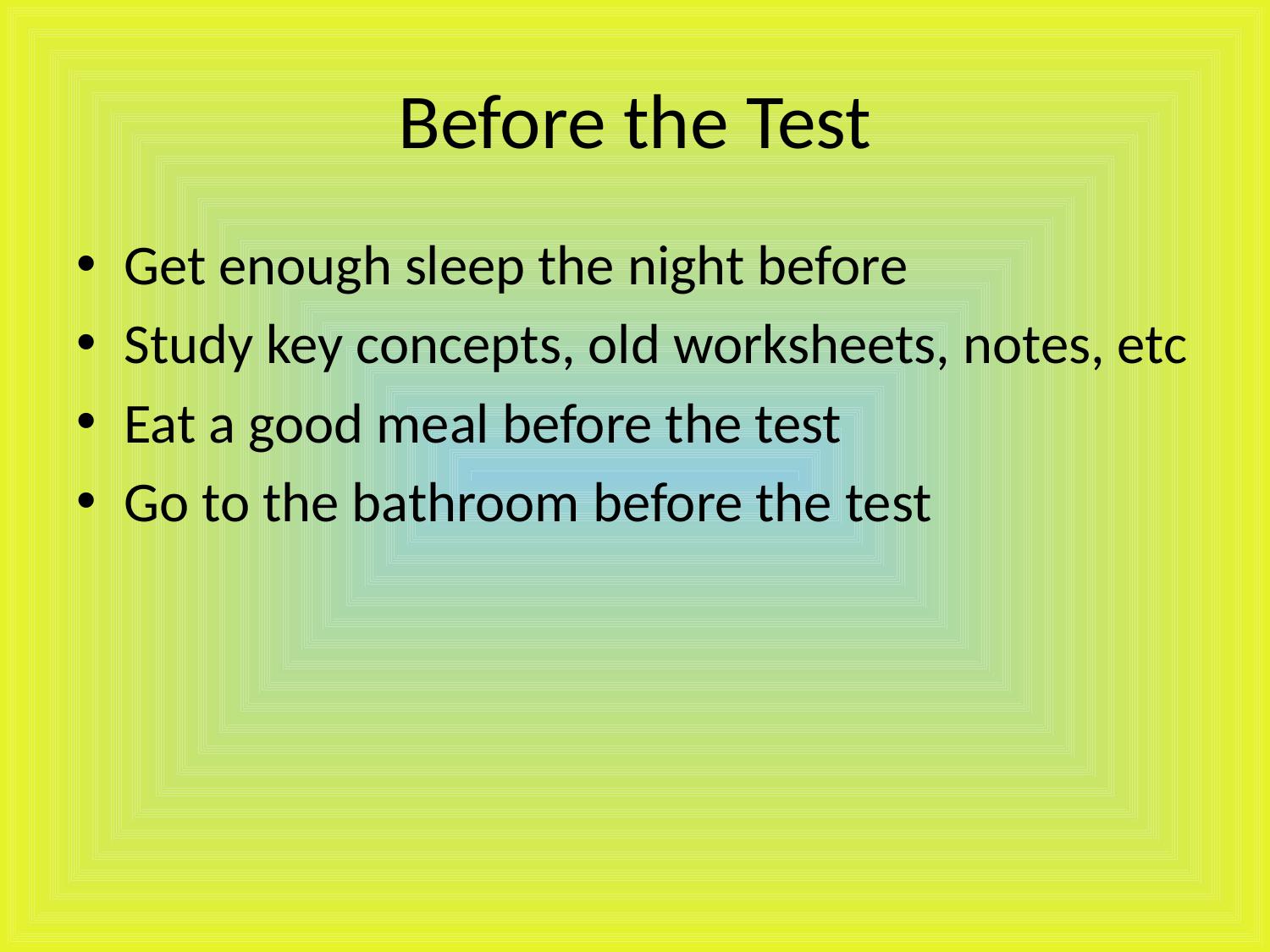

# Before the Test
Get enough sleep the night before
Study key concepts, old worksheets, notes, etc
Eat a good meal before the test
Go to the bathroom before the test